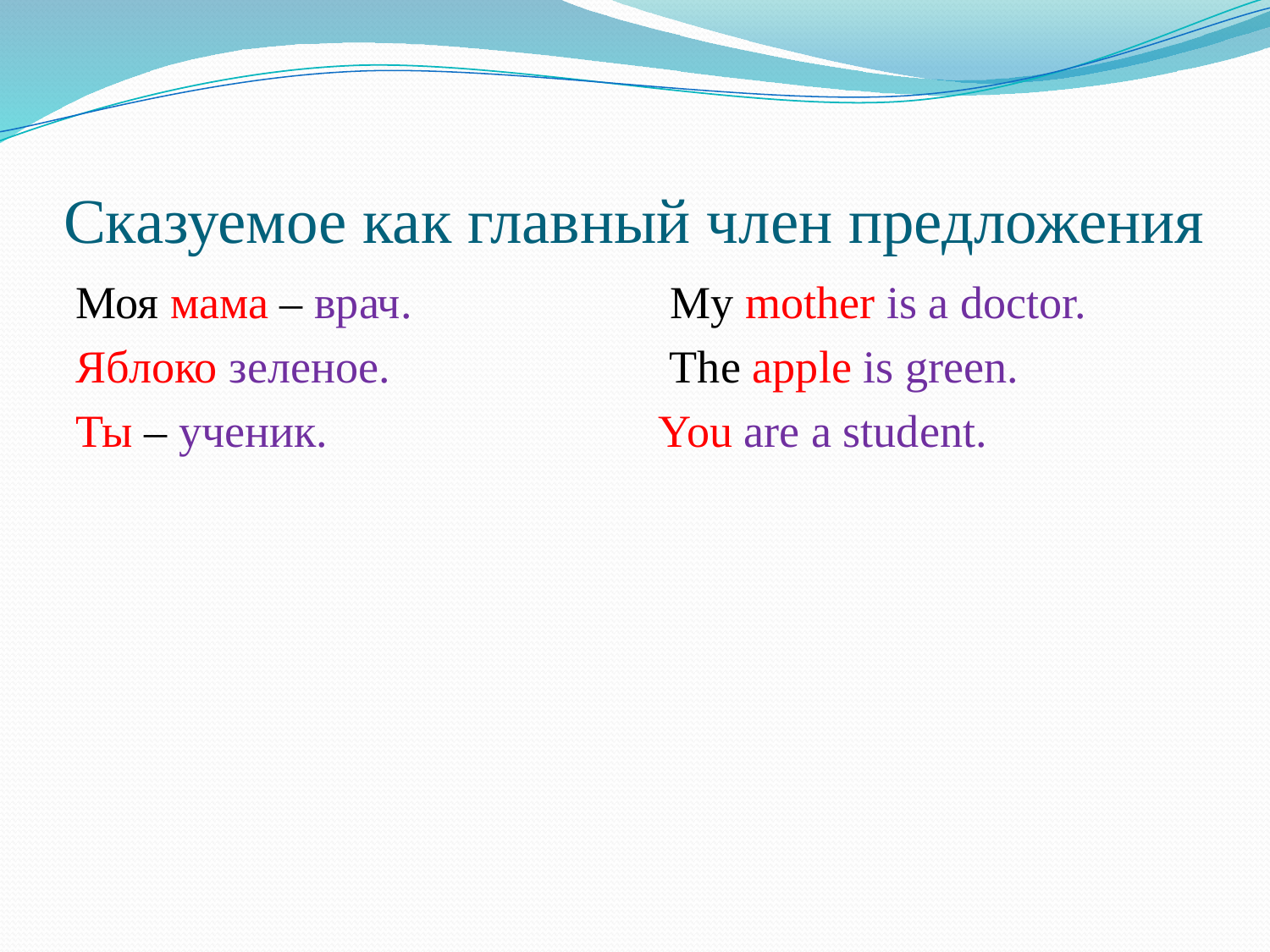

# Сказуемое как главный член предложения
Моя мама – врач.
Яблоко зеленое.
Ты – ученик.

 My mother is a doctor.
 The apple is green.
You are a student.